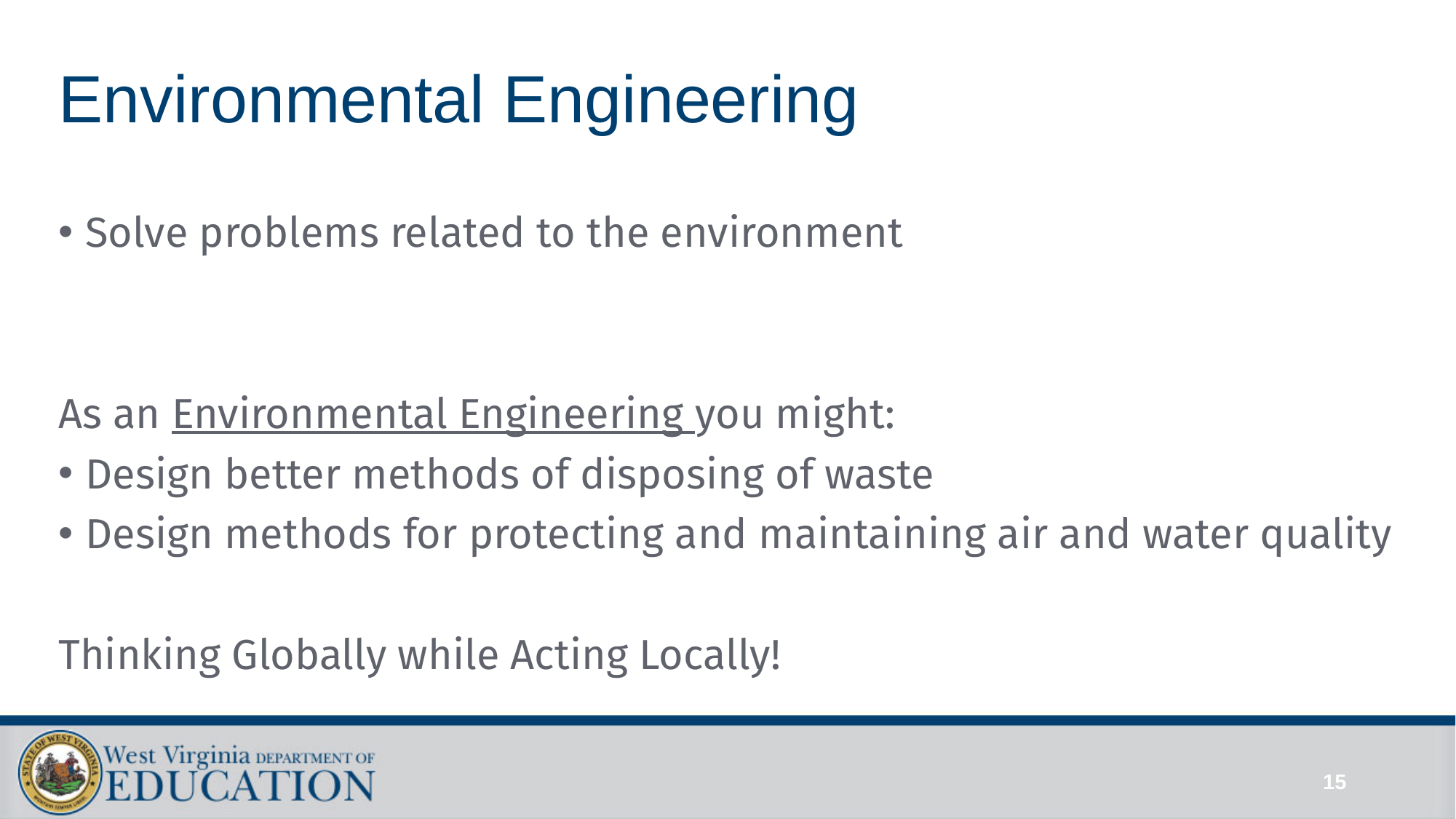

# Environmental Engineering
Solve problems related to the environment

As an Environmental Engineering you might:
Design better methods of disposing of waste
Design methods for protecting and maintaining air and water quality

Thinking Globally while Acting Locally!

15